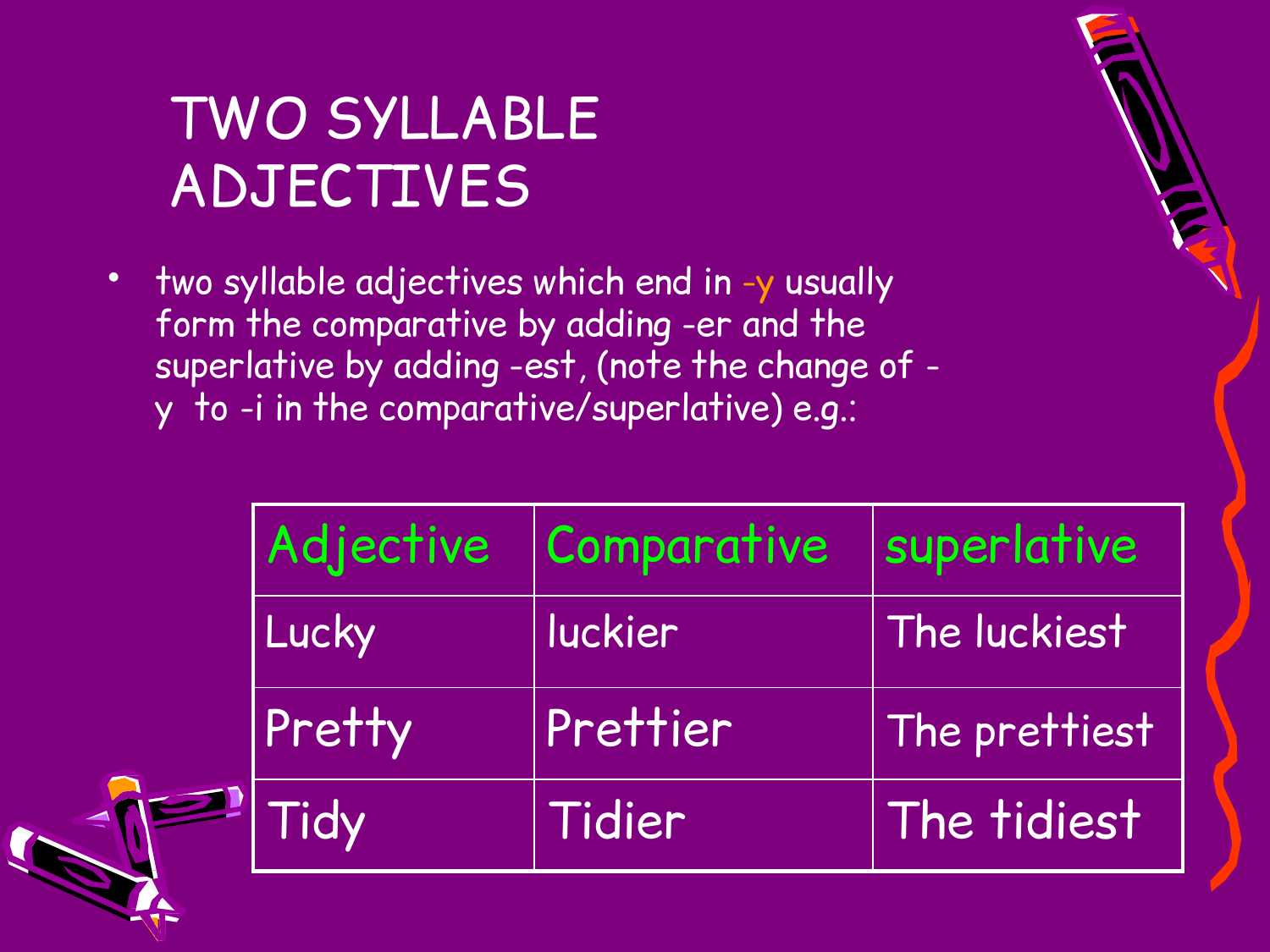

# TWO SYLLABLE ADJECTIVES
two syllable adjectives which end in -y usually  form the comparative by adding -er and the  superlative by adding -est, (note the change of -y  to -i in the comparative/superlative) e.g.:
| Adjective | Comparative | superlative |
| --- | --- | --- |
| Lucky | luckier | The luckiest |
| Pretty | Prettier | The prettiest |
| Tidy | Tidier | The tidiest |